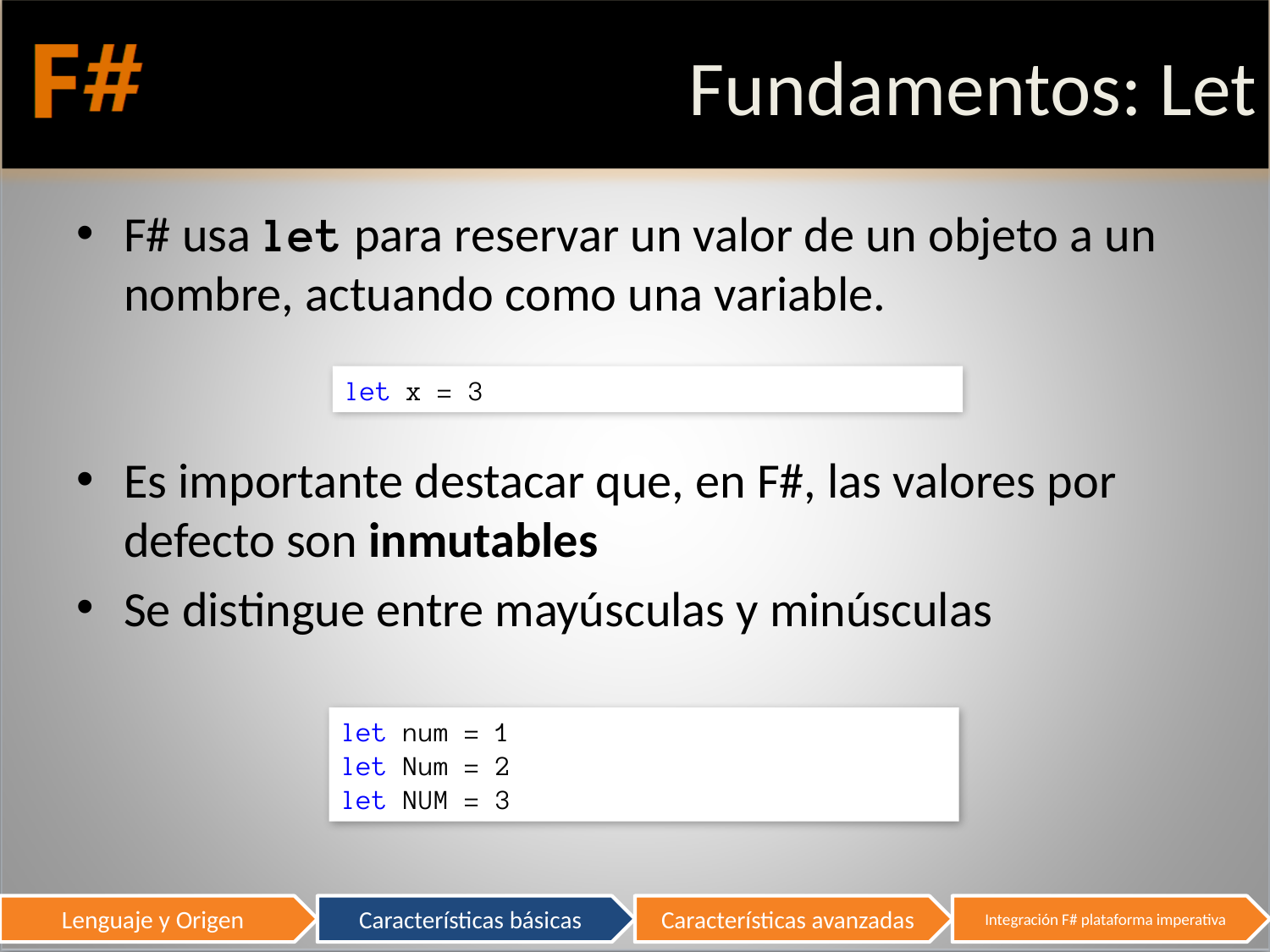

# Fundamentos: Let
F# usa let para reservar un valor de un objeto a un nombre, actuando como una variable.
Es importante destacar que, en F#, las valores por defecto son inmutables
Se distingue entre mayúsculas y minúsculas
let x = 3
let num = 1
let Num = 2
let NUM = 3
10
Lenguaje y Origen
Características básicas
Características avanzadas
Integración F# plataforma imperativa